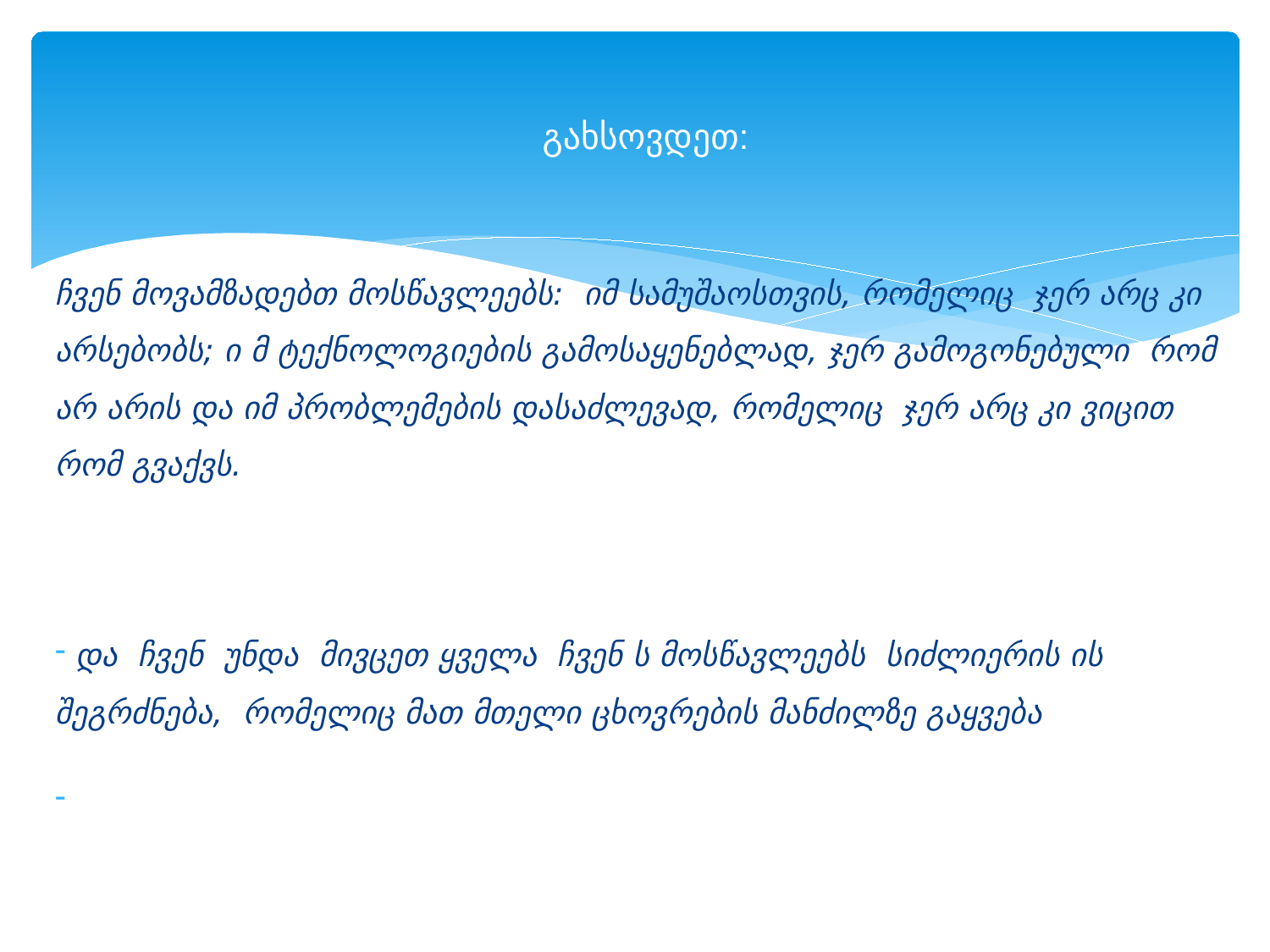

# გახსოვდეთ:
ჩვენ მოვამზადებთ მოსწავლეებს:  იმ სამუშაოსთვის, რომელიც  ჯერ არც კი არსებობს; ი მ ტექნოლოგიების გამოსაყენებლად, ჯერ გამოგონებული  რომ არ არის და იმ პრობლემების დასაძლევად, რომელიც  ჯერ არც კი ვიცით რომ გვაქვს.

 და  ჩვენ  უნდა  მივცეთ ყველა  ჩვენ ს მოსწავლეებს  სიძლიერის ის შეგრძნება,  რომელიც მათ მთელი ცხოვრების მანძილზე გაყვება